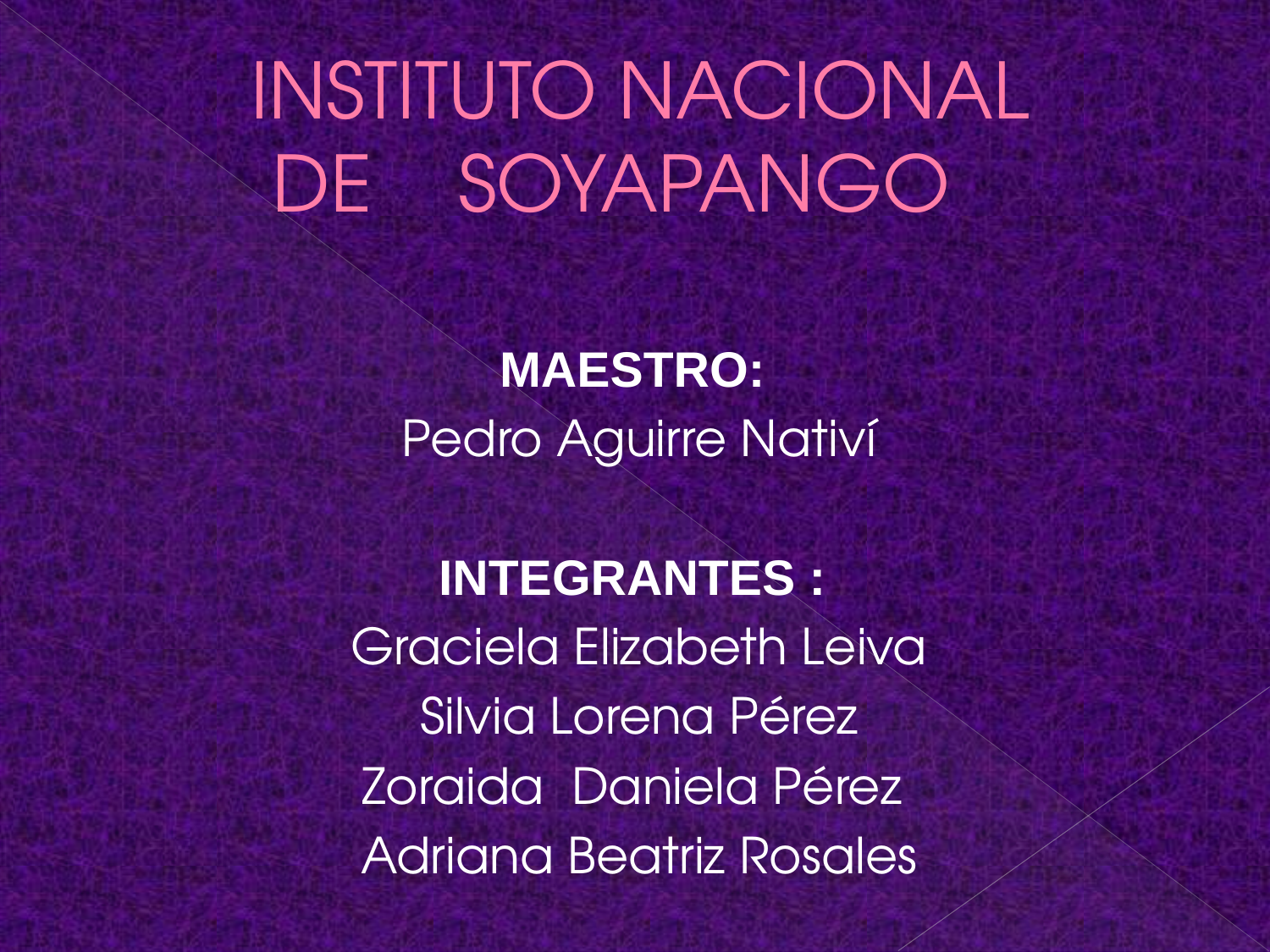

# INSTITUTO NACIONAL DE    SOYAPANGO

MAESTRO:
Pedro Aguirre Nativí

INTEGRANTES :
Graciela Elizabeth Leiva
Silvia Lorena Pérez
Zoraida  Daniela Pérez
Adriana Beatriz Rosales